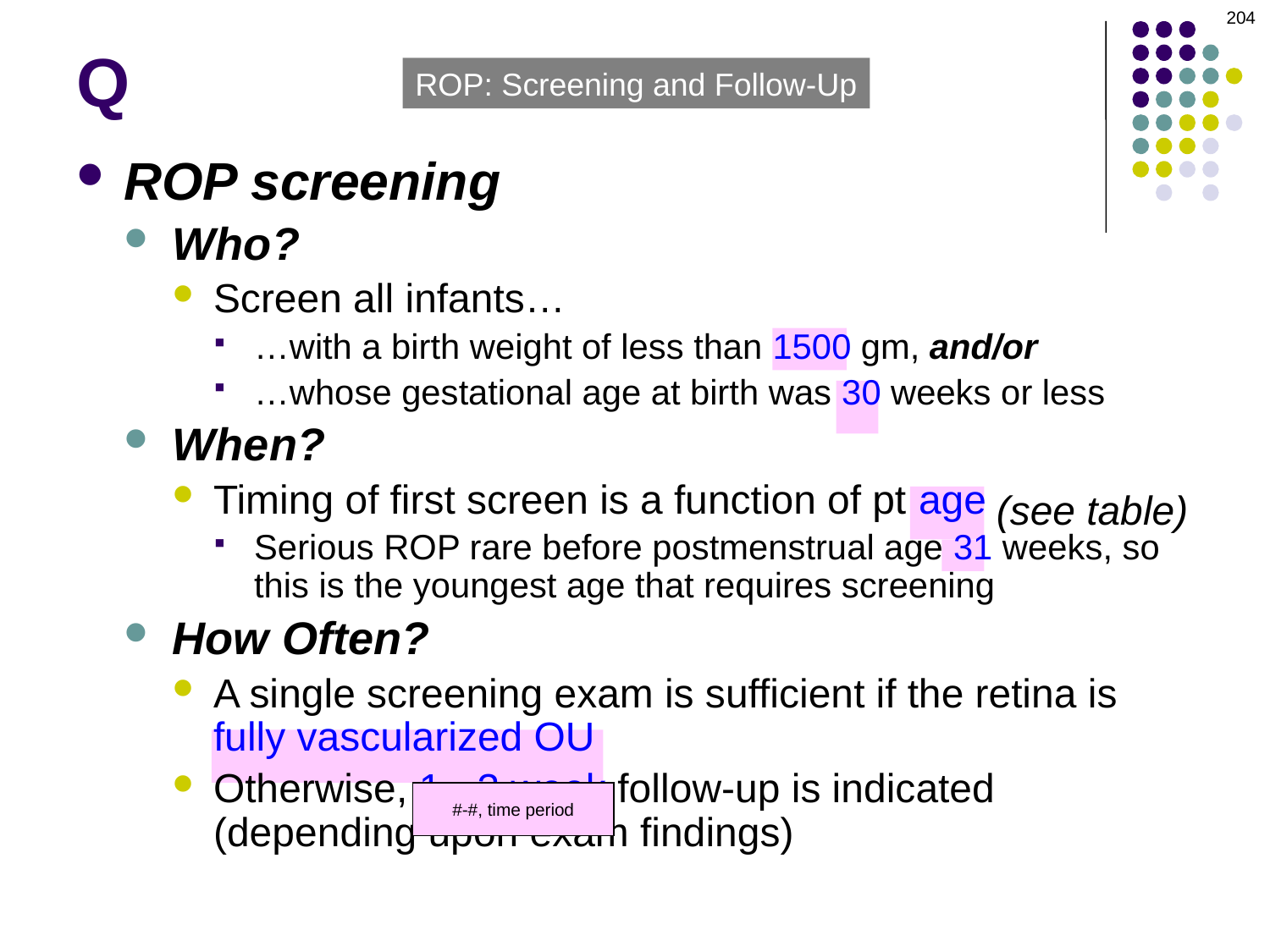

204
# Q
ROP: Screening and Follow-Up
ROP screening
Who?
Screen all infants…
…with a birth weight of less than 1500 gm, and/or
…whose gestational age at birth was 30 weeks or less
When?
Timing of first screen is a function of pt age
Serious ROP rare before postmenstrual age 31 weeks, so this is the youngest age that requires screening
How Often?
A single screening exam is sufficient if the retina is fully vascularized OU
Otherwise, 1 - 3 week follow-up is indicated (depending upon exam findings)

(see table)

#-#, time period